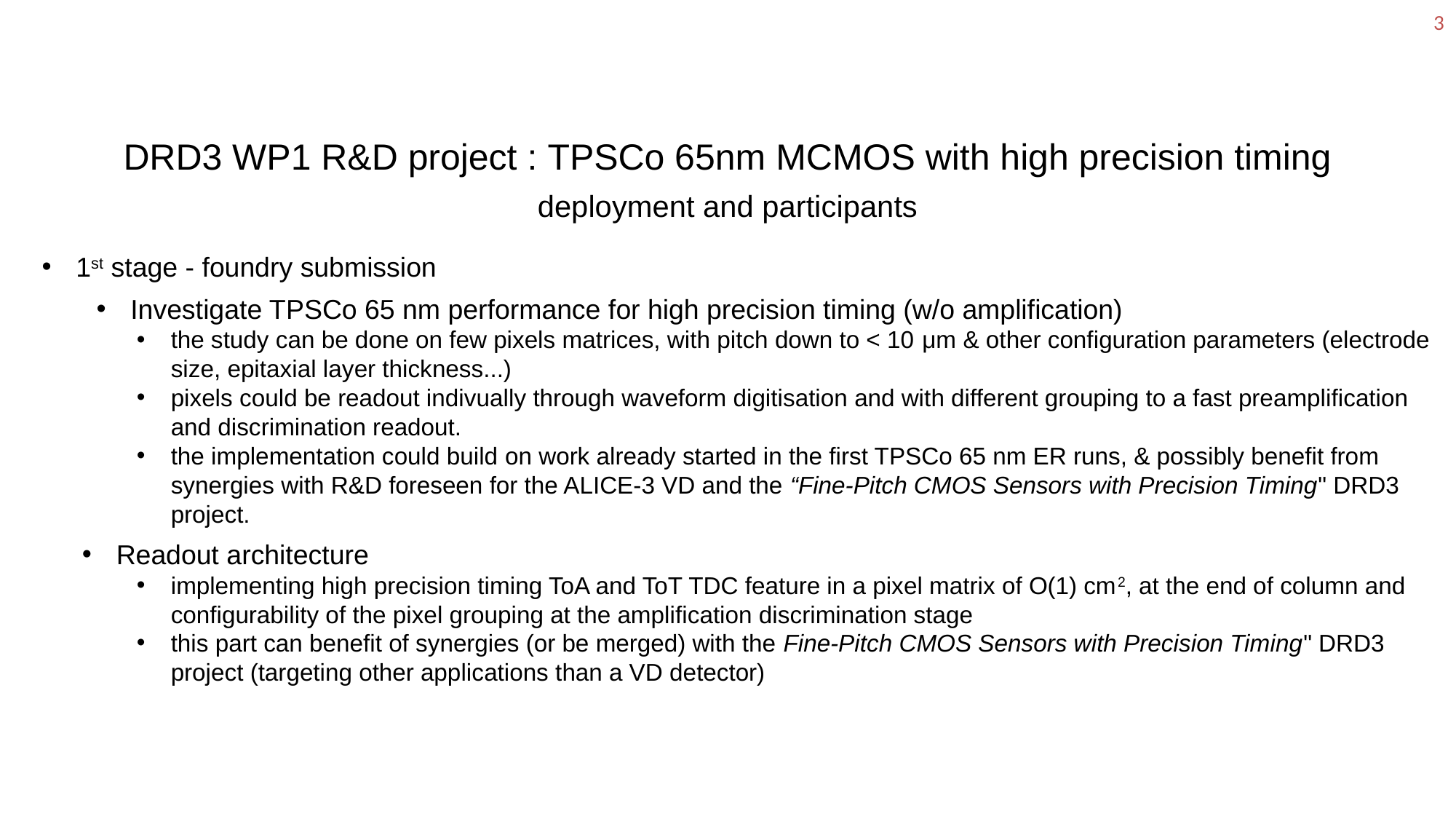

3
DRD3 WP1 R&D project : TPSCo 65nm MCMOS with high precision timing
deployment and participants
1st stage - foundry submission
Investigate TPSCo 65 nm performance for high precision timing (w/o amplification)
the study can be done on few pixels matrices, with pitch down to < 10 μm & other configuration parameters (electrode size, epitaxial layer thickness...)
pixels could be readout indivually through waveform digitisation and with different grouping to a fast preamplification and discrimination readout.
the implementation could build on work already started in the first TPSCo 65 nm ER runs, & possibly benefit from synergies with R&D foreseen for the ALICE-3 VD and the “Fine-Pitch CMOS Sensors with Precision Timing" DRD3 project.
Readout architecture
implementing high precision timing ToA and ToT TDC feature in a pixel matrix of O(1) cm2, at the end of column and configurability of the pixel grouping at the amplification discrimination stage
this part can benefit of synergies (or be merged) with the Fine-Pitch CMOS Sensors with Precision Timing" DRD3 project (targeting other applications than a VD detector)